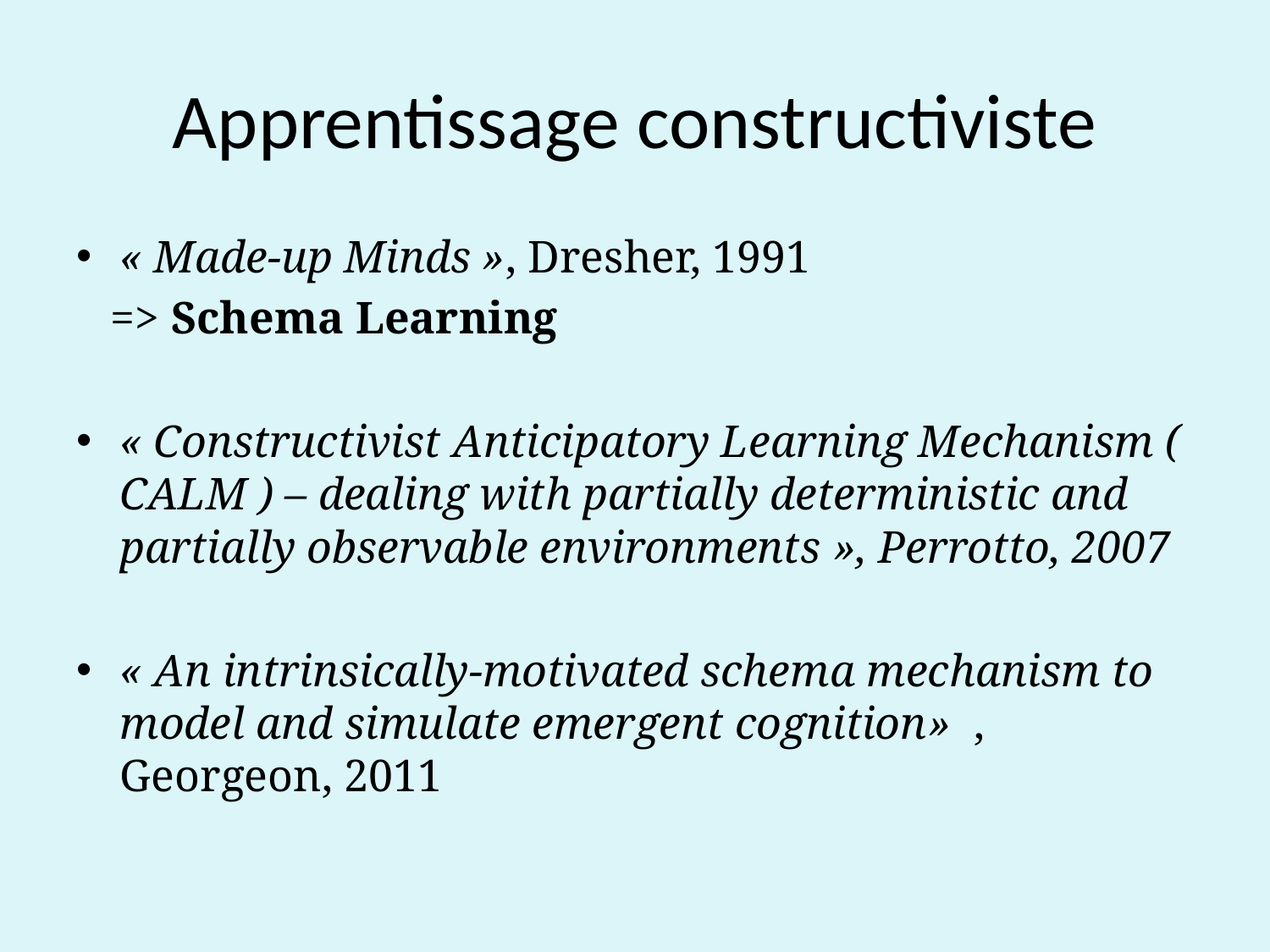

# Apprentissage constructiviste
« Made-up Minds », Dresher, 1991
   => Schema Learning

« Constructivist Anticipatory Learning Mechanism ( CALM ) – dealing with partially deterministic and partially observable environments », Perrotto, 2007

« An intrinsically-motivated schema mechanism to model and simulate emergent cognition»  , Georgeon, 2011